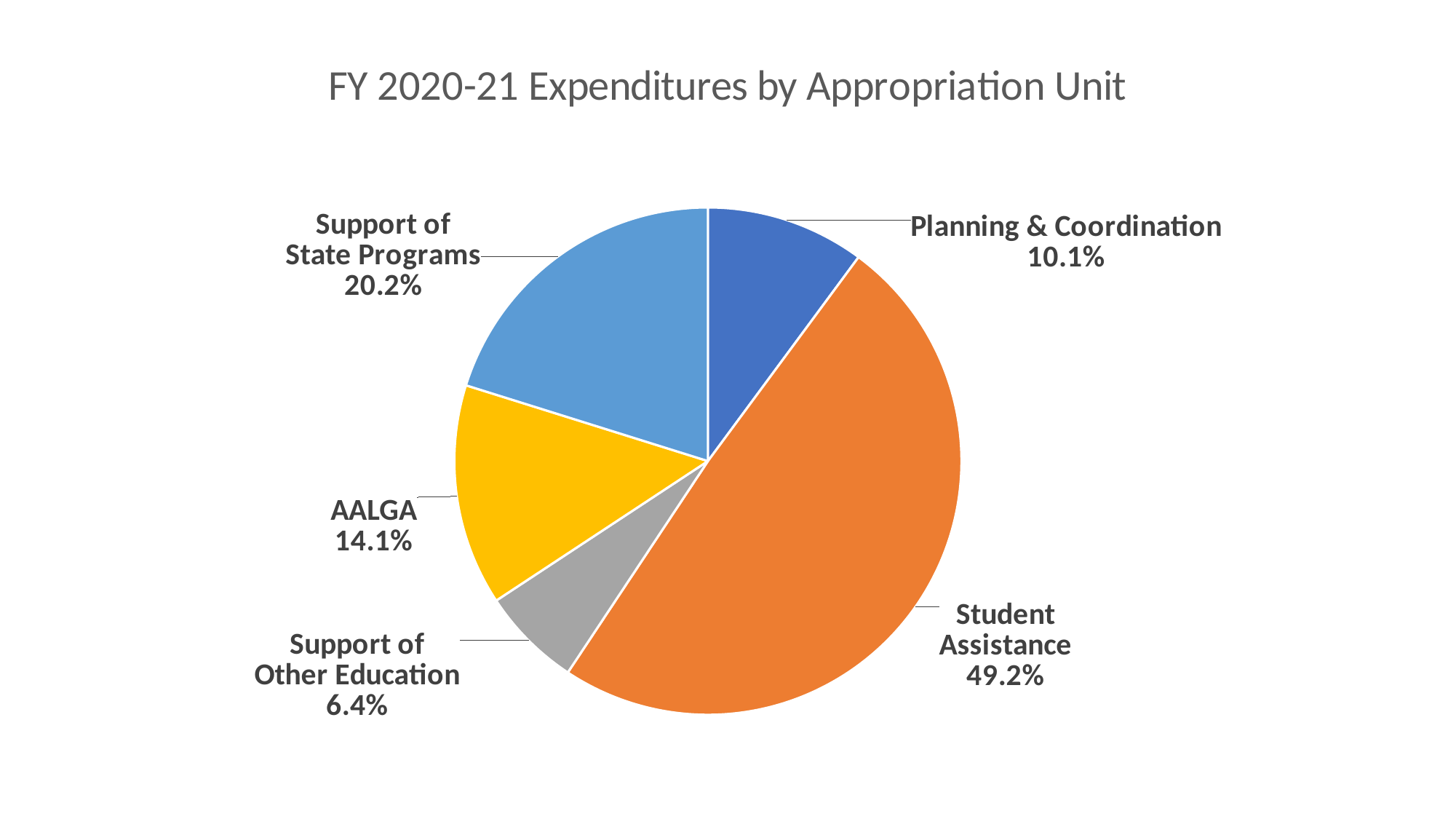

### Chart: FY 2020-21 Expenditures by Appropriation Unit

| Category |  |
|---|---|
| Planning & Coordination | 0.1013076547986178 |
| Student Assistance | 0.4918670997477544 |
| Support of Other Education | 0.06410155008278458 |
| AALGA | 0.14101959360482255 |
| Support of State Programs | 0.20170410176602072 |